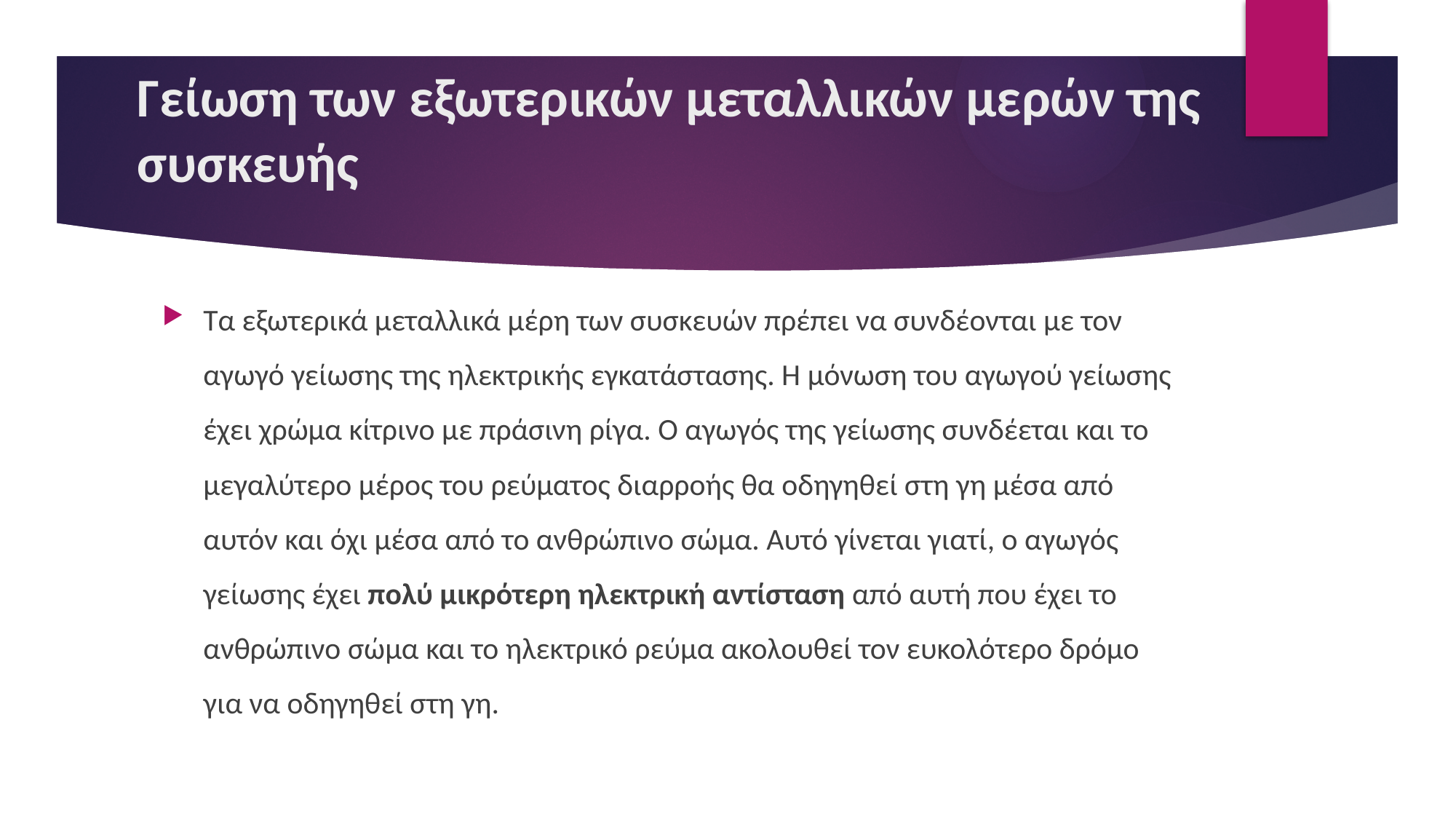

# Γείωση των εξωτερικών μεταλλικών μερών της συσκευής
Τα εξωτερικά μεταλλικά μέρη των συσκευών πρέπει να συνδέονται με τον αγωγό γείωσης της ηλεκτρικής εγκατάστασης. Η μόνωση του αγωγού γείωσης έχει χρώμα κίτρινο με πράσινη ρίγα. Ο αγωγός της γείωσης συνδέεται και το μεγαλύτερο μέρος του ρεύματος διαρροής θα οδηγηθεί στη γη μέσα από αυτόν και όχι μέσα από το ανθρώπινο σώμα. Αυτό γίνεται γιατί, ο αγωγός γείωσης έχει πολύ μικρότερη ηλεκτρική αντίσταση από αυτή που έχει το ανθρώπινο σώμα και το ηλεκτρικό ρεύμα ακολουθεί τον ευκολότερο δρόμο για να οδηγηθεί στη γη.